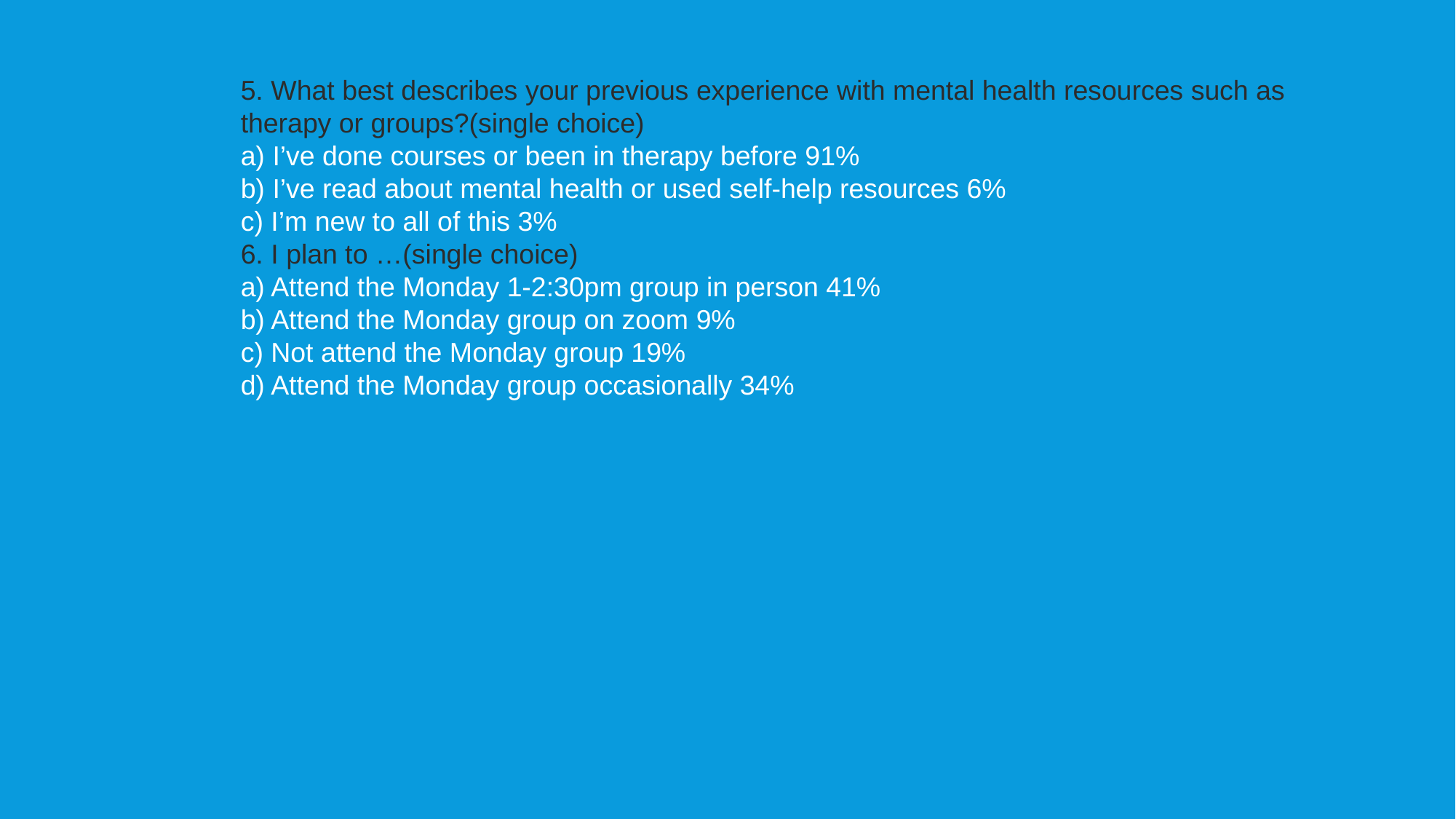

5. What best describes your previous experience with mental health resources such as
therapy or groups?(single choice)
a) I’ve done courses or been in therapy before 91%
b) I’ve read about mental health or used self-help resources 6%
c) I’m new to all of this 3%
6. I plan to …(single choice)
a) Attend the Monday 1-2:30pm group in person 41%
b) Attend the Monday group on zoom 9%
c) Not attend the Monday group 19%
d) Attend the Monday group occasionally 34%